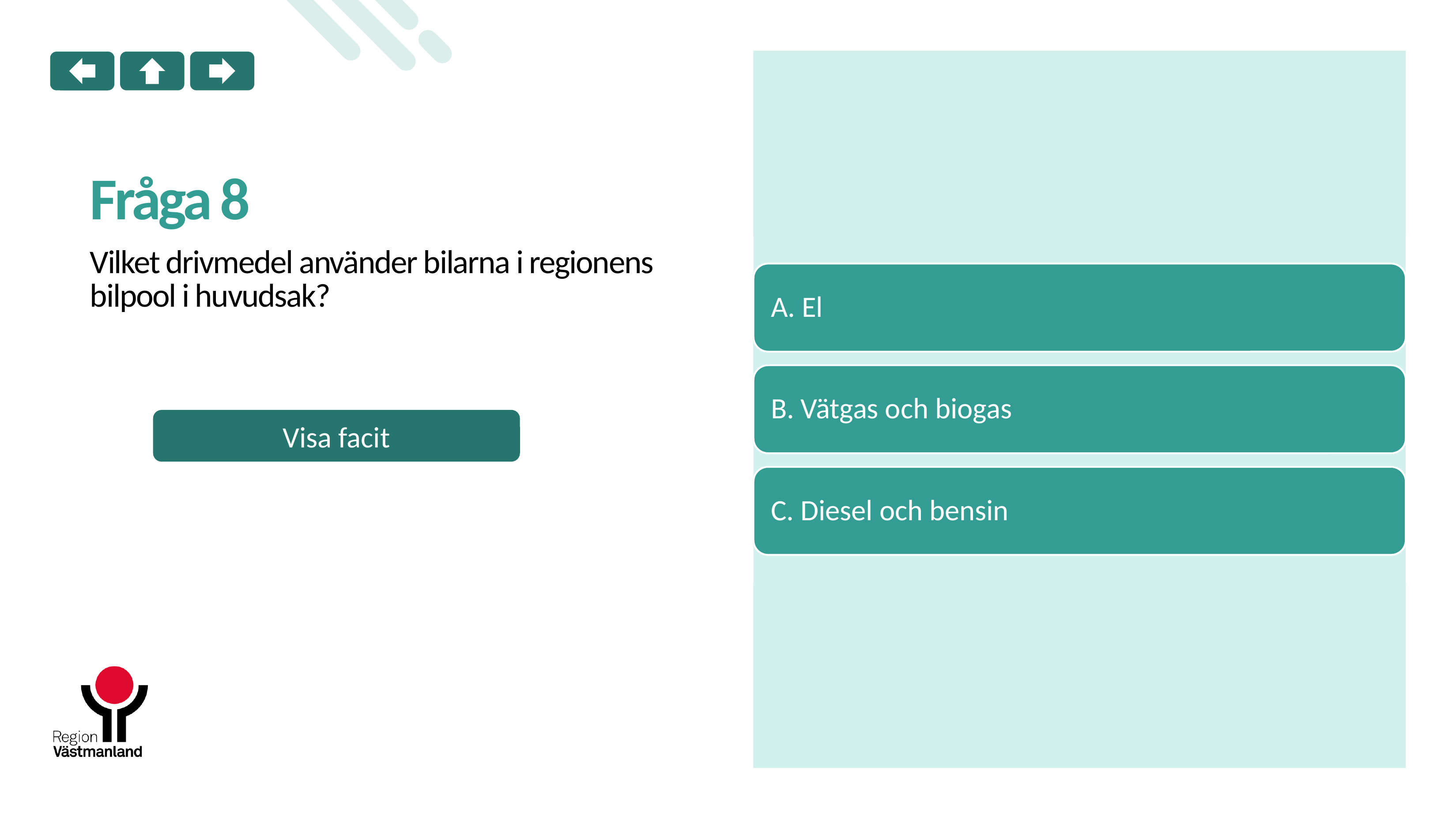

A. El
B. Vätgas och biogas
C. Diesel och bensin
A. El
Bilpool eller verksamhetsbil ska användas vid tjänsteresor. Endast vid särskilda skäl får egen bil användas efter chefsbeslut.
B. Vätgas och biogas
C. Diesel och bensin

# Fråga 8
Vilket drivmedel använder bilarna i regionens bilpool i huvudsak?
Visa facit